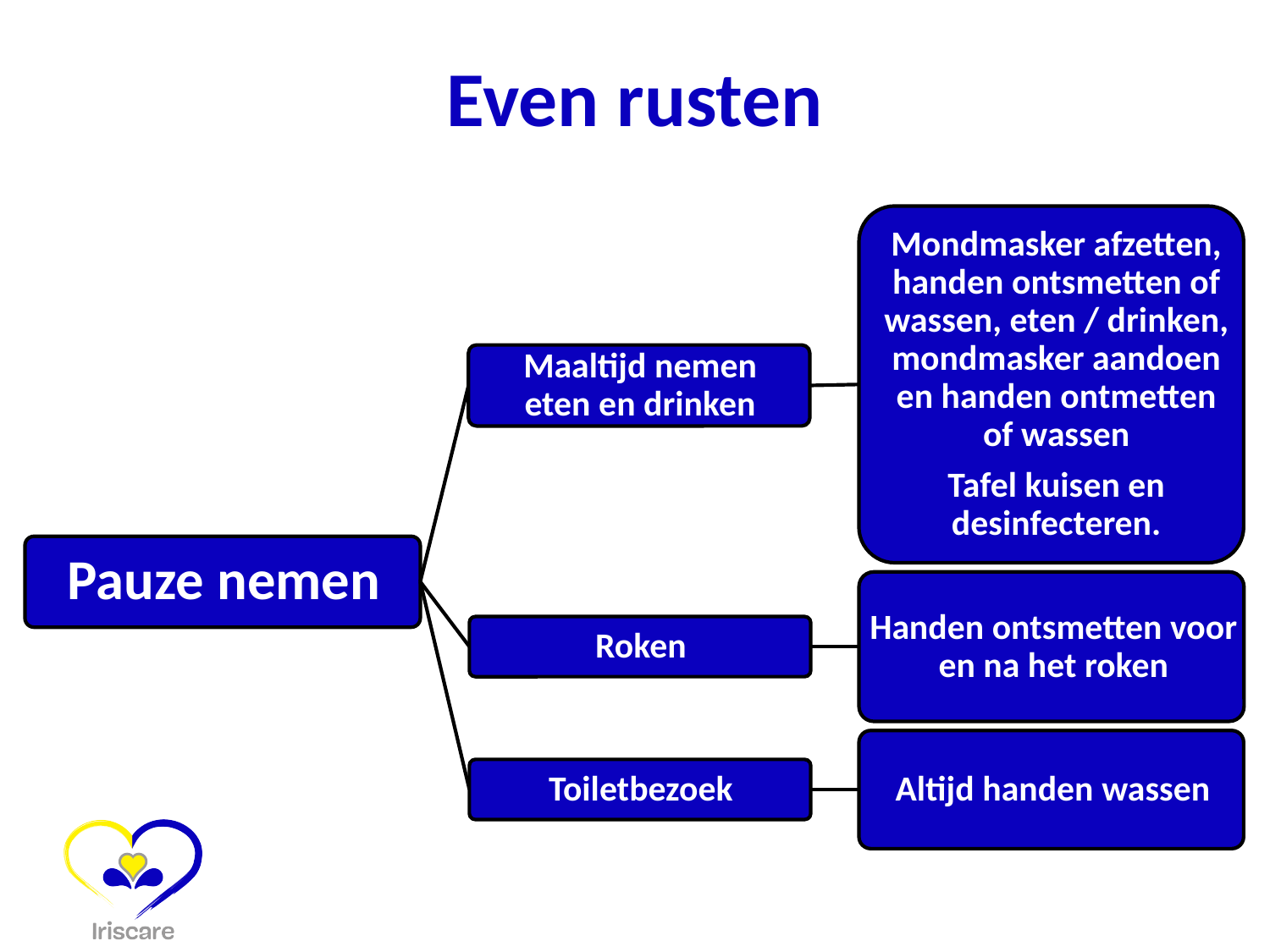

# Even rusten
Pauze nemen

Maaltijd nemen
eten en drinken

Mondmasker afzetten, handen ontsmetten of wassen, eten / drinken, mondmasker aandoen en handen ontmetten of wassen
Tafel kuisen en desinfecteren.

Roken

Handen ontsmetten voor en na het roken

Toiletbezoek

Altijd handen wassen